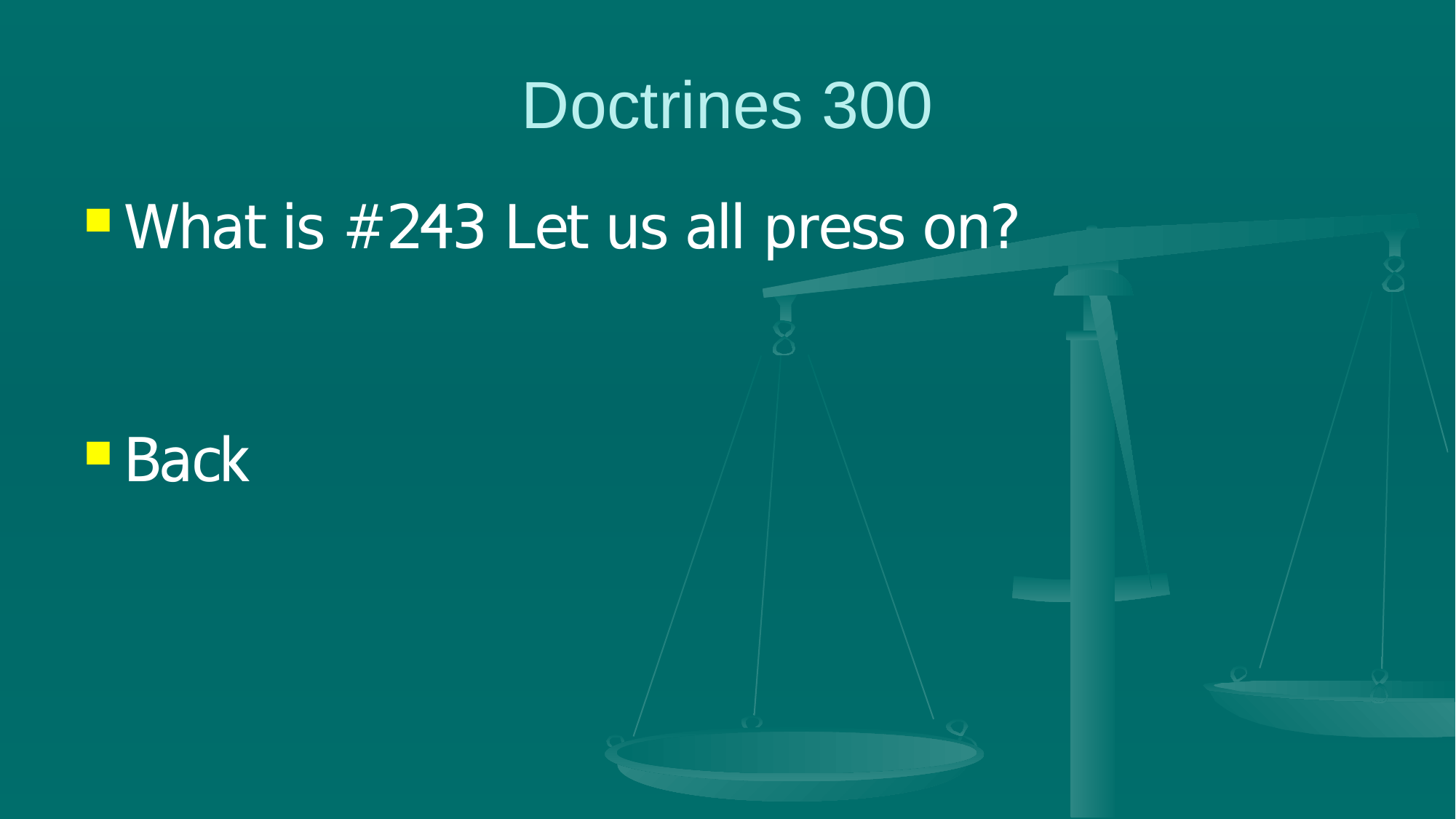

# Doctrines 300
What is #243 Let us all press on?

Back